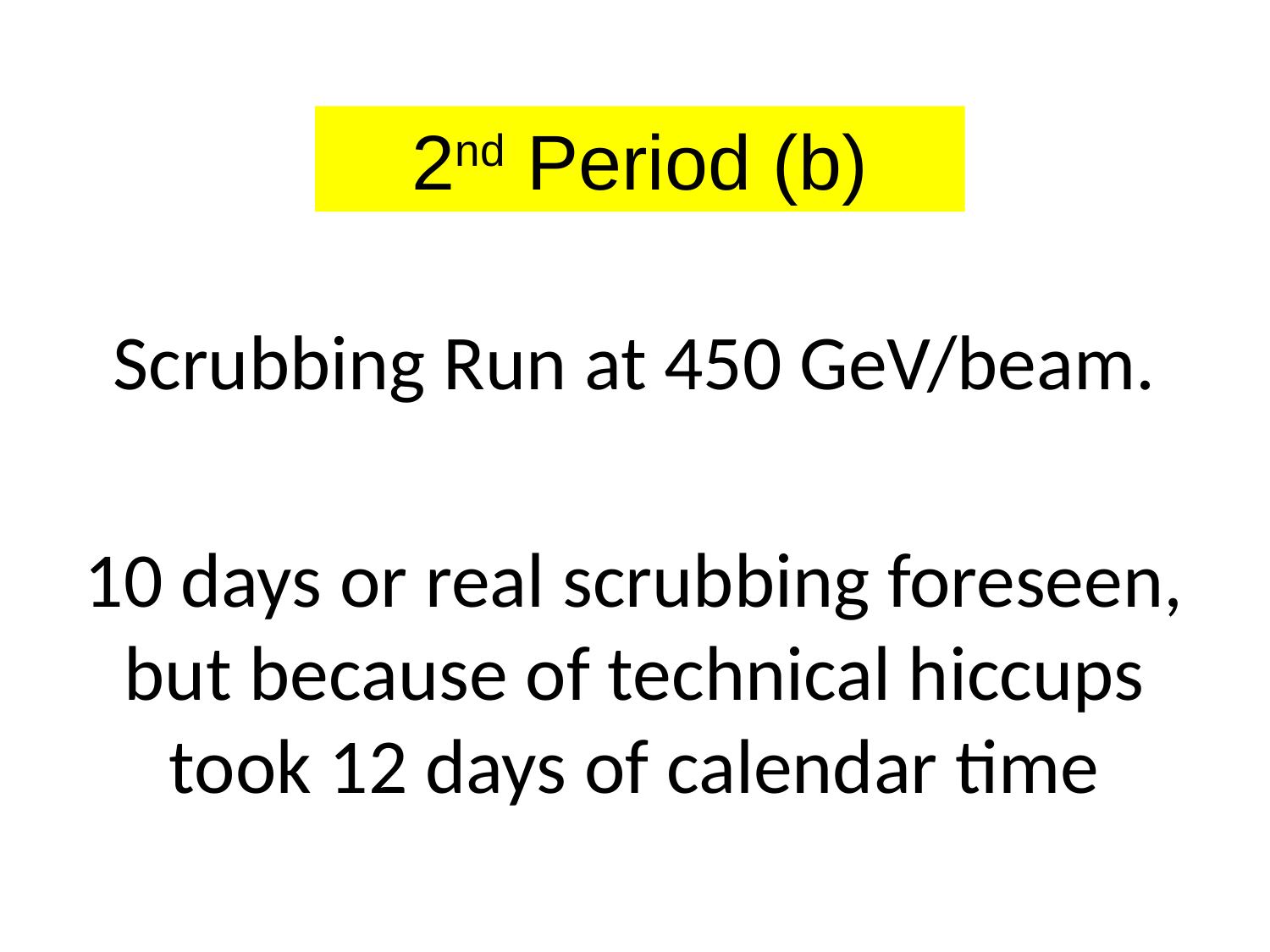

2nd Period (b)
Scrubbing Run at 450 GeV/beam.

10 days or real scrubbing foreseen, but because of technical hiccups took 12 days of calendar time